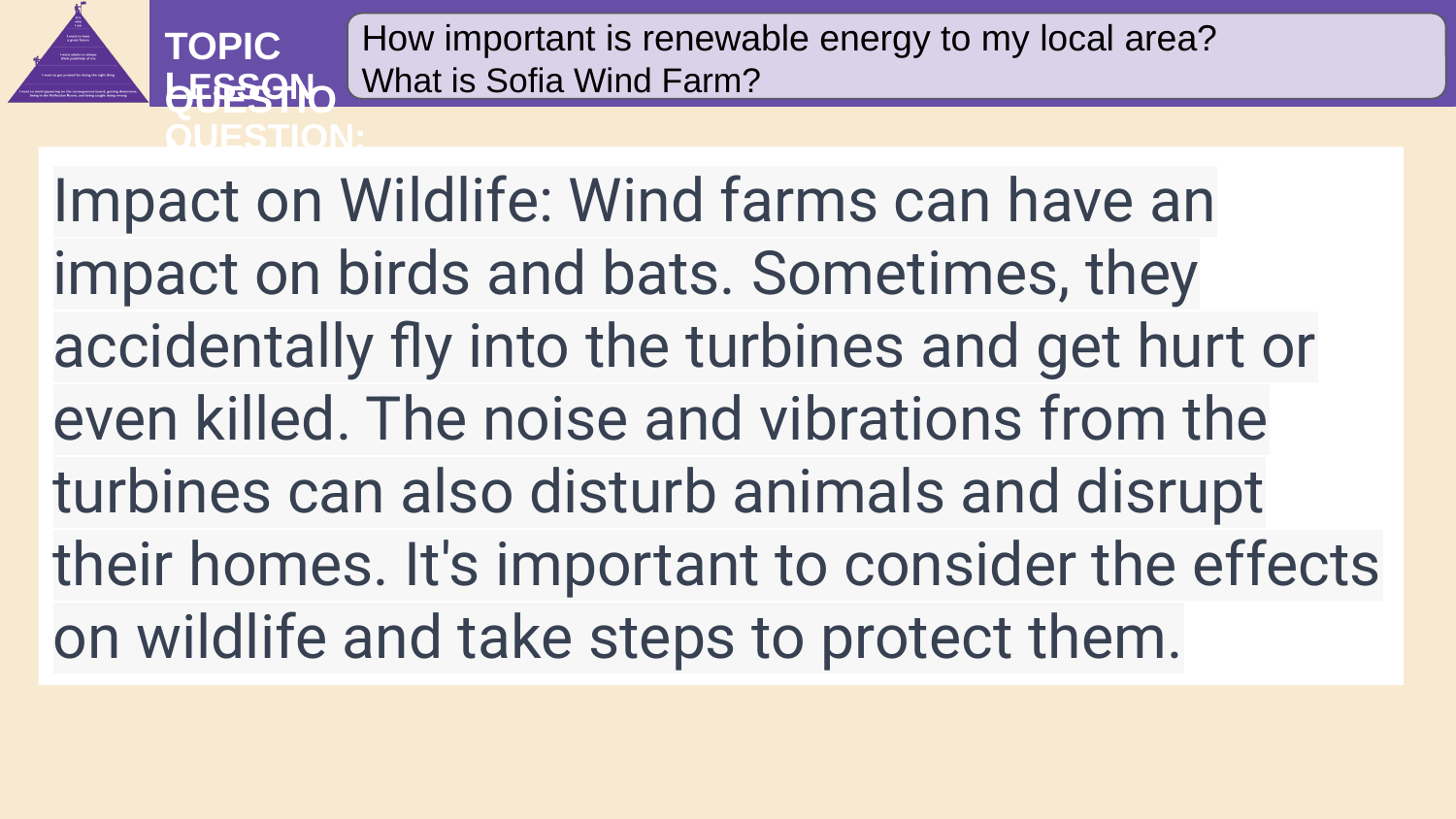

How important is renewable energy to my local area?
What is Sofia Wind Farm?

Impact on Wildlife: Wind farms can have an impact on birds and bats. Sometimes, they accidentally fly into the turbines and get hurt or even killed. The noise and vibrations from the turbines can also disturb animals and disrupt their homes. It's important to consider the effects on wildlife and take steps to protect them.